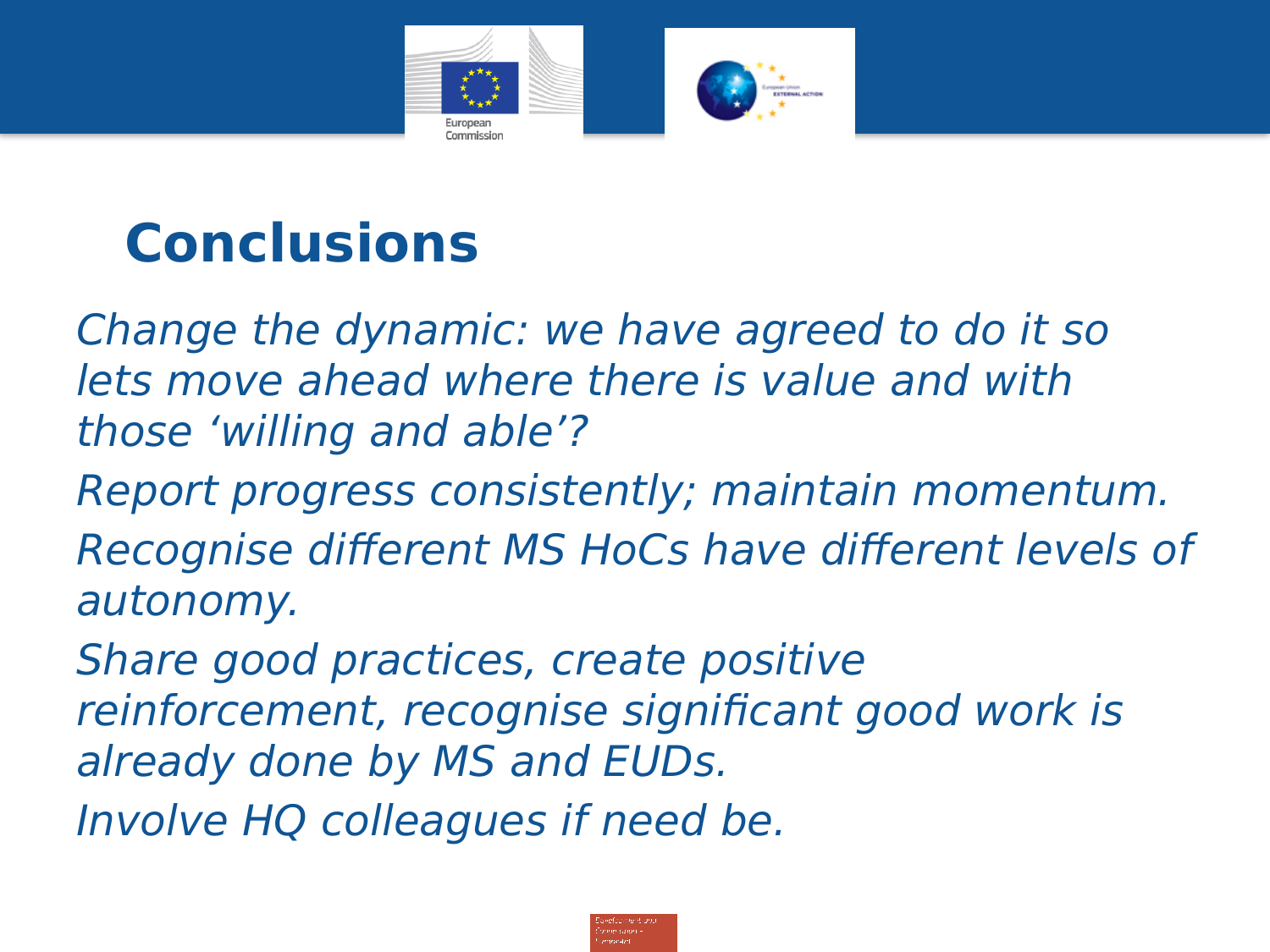

# Conclusions
Change the dynamic: we have agreed to do it so lets move ahead where there is value and with those ‘willing and able’?
Report progress consistently; maintain momentum.
Recognise different MS HoCs have different levels of autonomy.
Share good practices, create positive reinforcement, recognise significant good work is already done by MS and EUDs.
Involve HQ colleagues if need be.